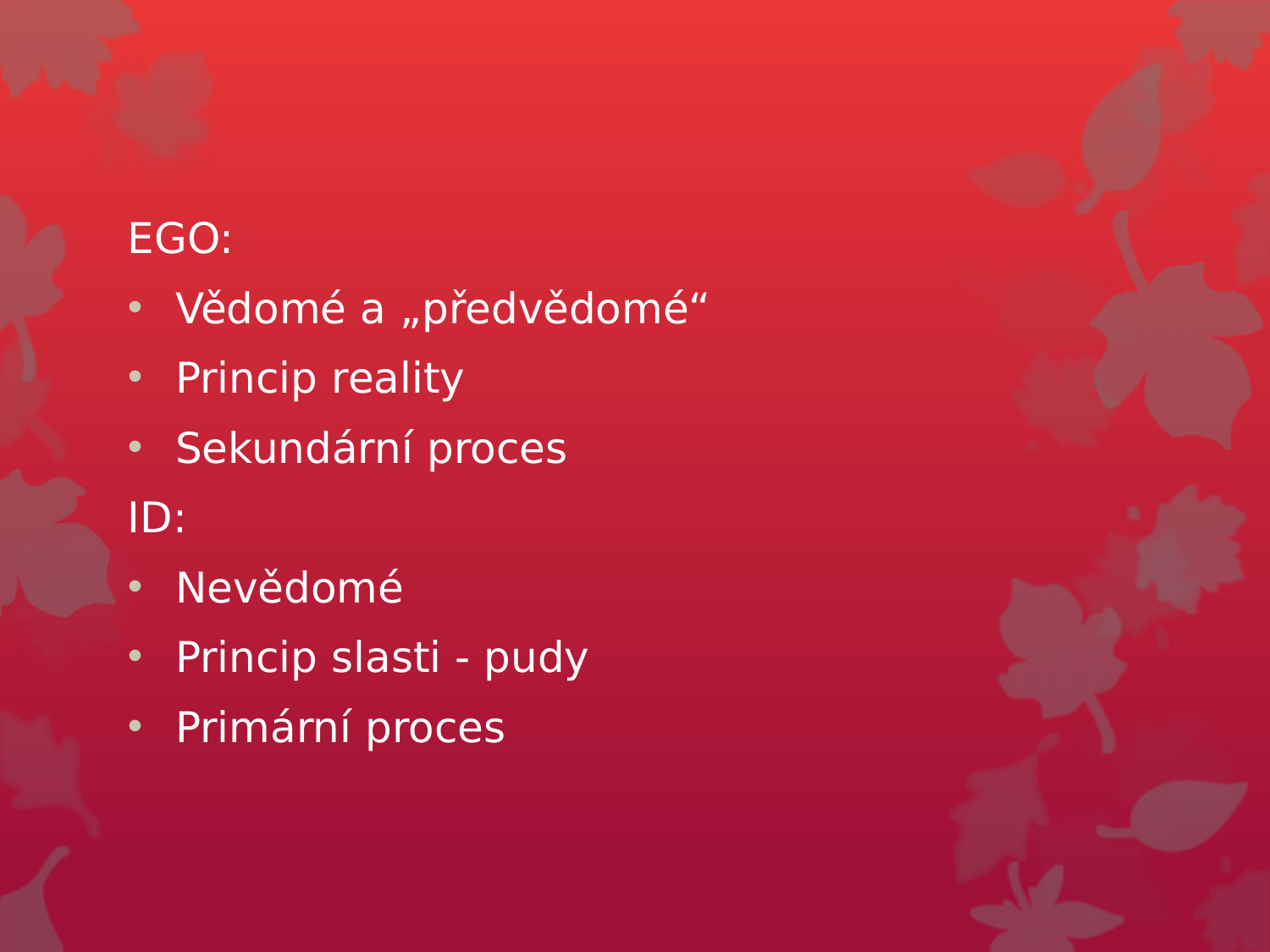

EGO:
Vědomé a „předvědomé“
Princip reality
Sekundární proces
ID:
Nevědomé
Princip slasti - pudy
Primární proces